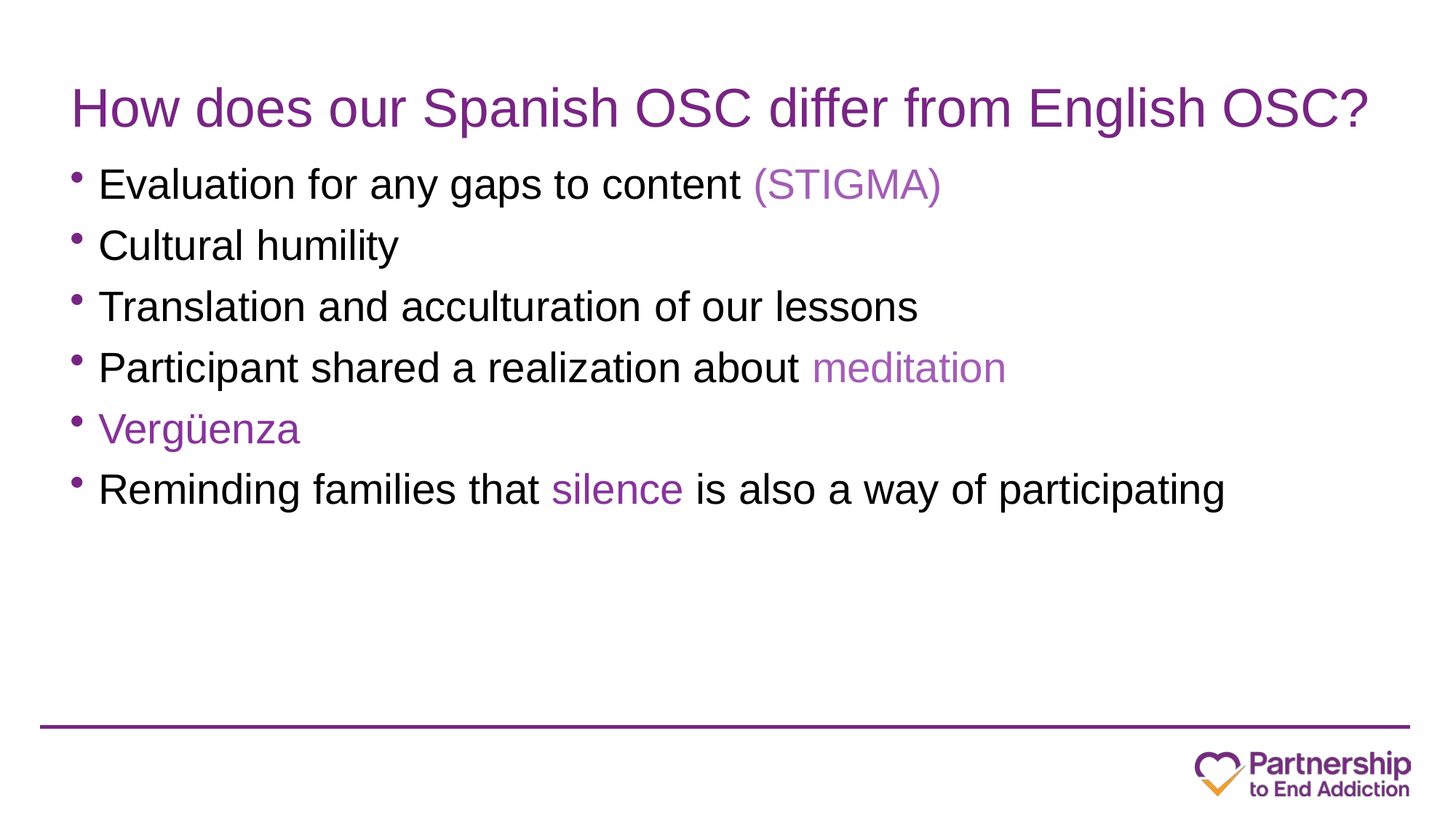

# How does our Spanish OSC differ from English OSC?
Evaluation for any gaps to content (STIGMA)
Cultural humility
Translation and acculturation of our lessons
Participant shared a realization about meditation
Vergüenza
Reminding families that silence is also a way of participating